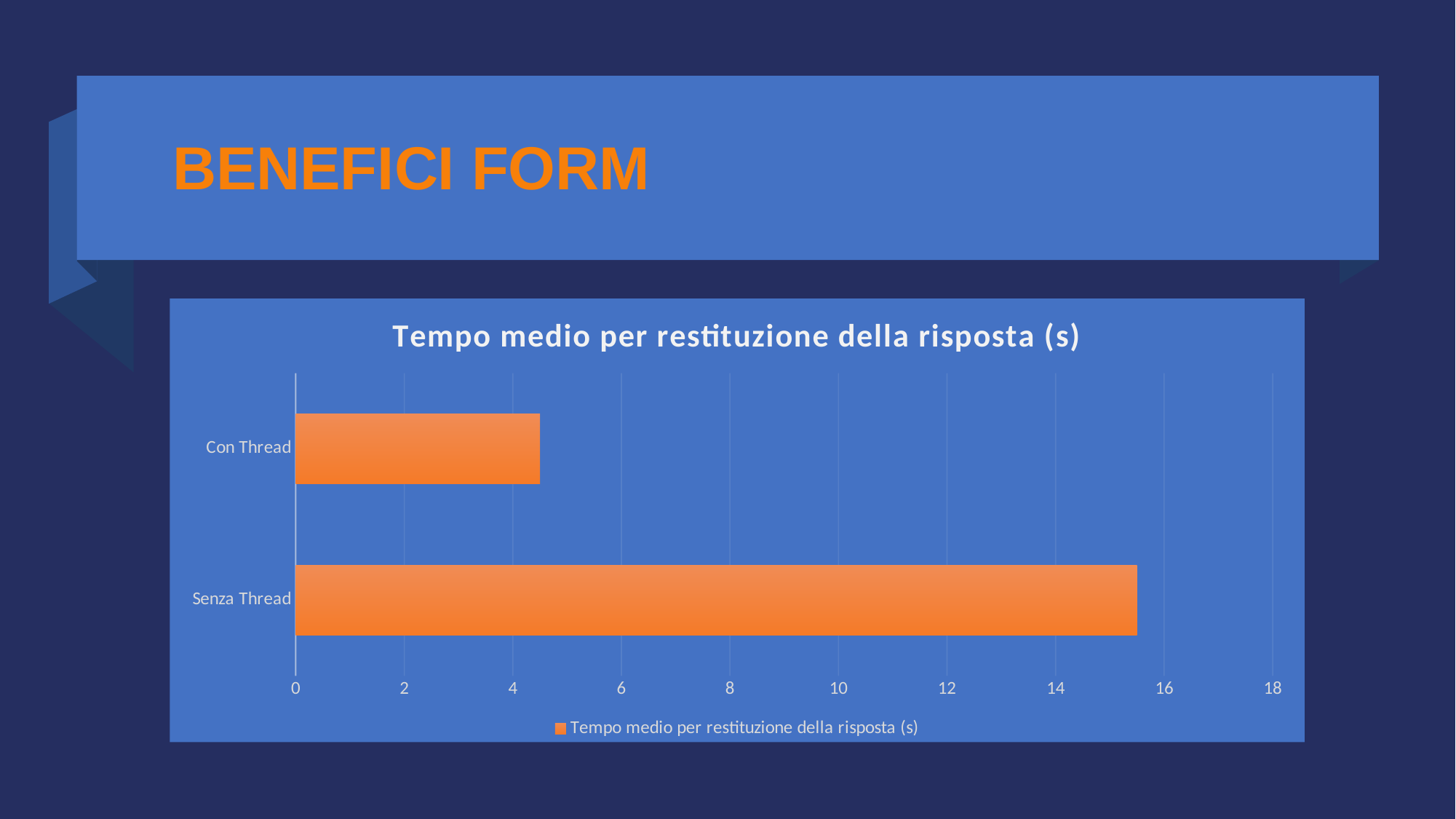

# BENEFICI FORM

### Chart:

| Category | Tempo medio per restituzione della risposta (s) |
|---|---|
| Senza Thread | 15.5 |
| Con Thread | 4.5 |